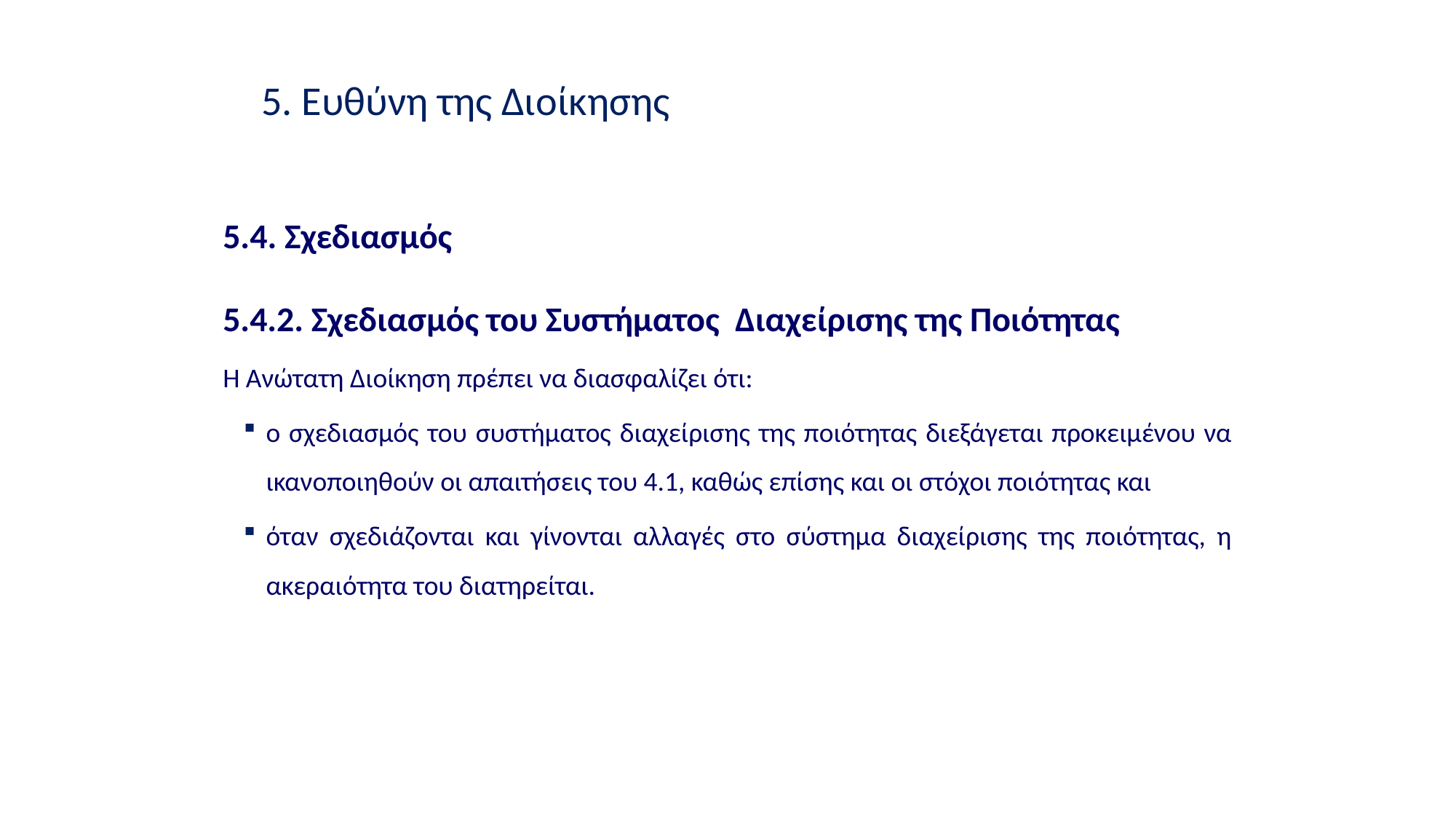

5. Ευθύνη της Διοίκησης
5.4. Σχεδιασμός

5.4.2. Σχεδιασμός του Συστήματος  Διαχείρισης της Ποιότητας
Η Ανώτατη Διοίκηση πρέπει να διασφαλίζει ότι:
ο σχεδιασμός του συστήματος διαχείρισης της ποιότητας διεξάγεται προκειμένου να ικανοποιηθούν οι απαιτήσεις του 4.1, καθώς επίσης και οι στόχοι ποιότητας και
όταν σχεδιάζονται και γίνονται αλλαγές στο σύστημα διαχείρισης της ποιότητας, η ακεραιότητα του διατηρείται.